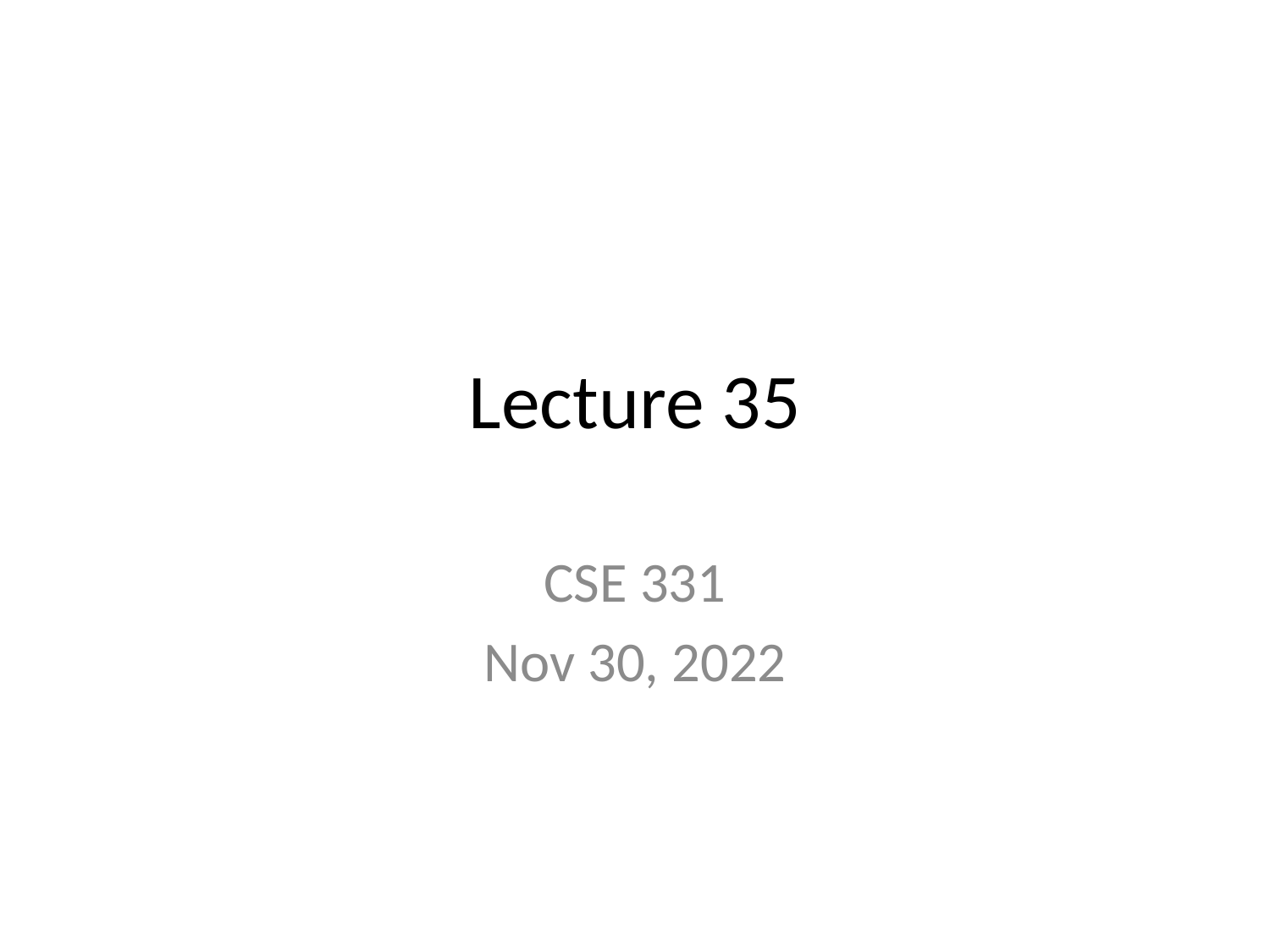

# Lecture 35
CSE 331
Nov 30, 2022